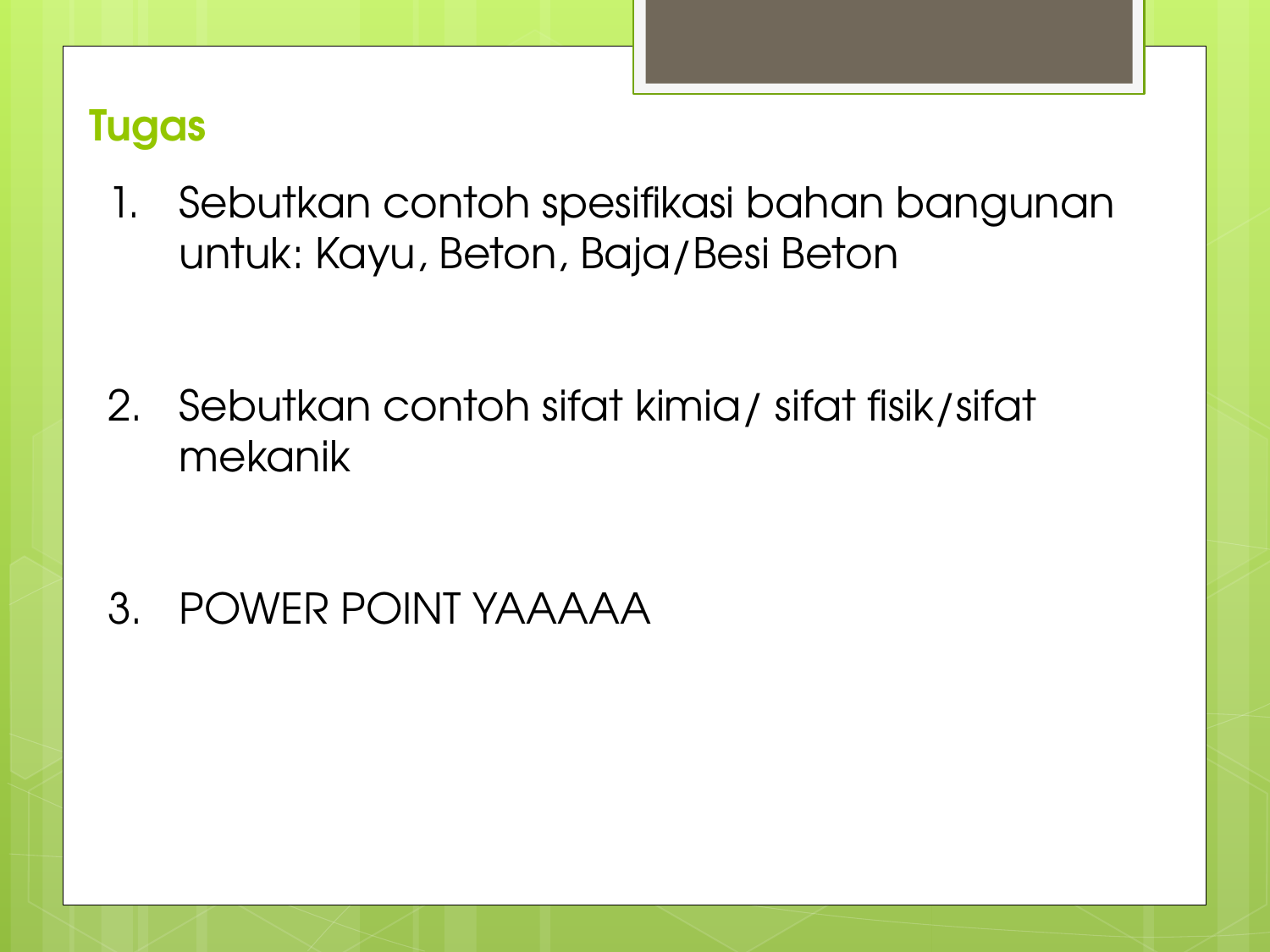

Tugas
Sebutkan contoh spesifikasi bahan bangunan untuk: Kayu, Beton, Baja/Besi Beton

Sebutkan contoh sifat kimia/ sifat fisik/sifat mekanik

POWER POINT YAAAAA